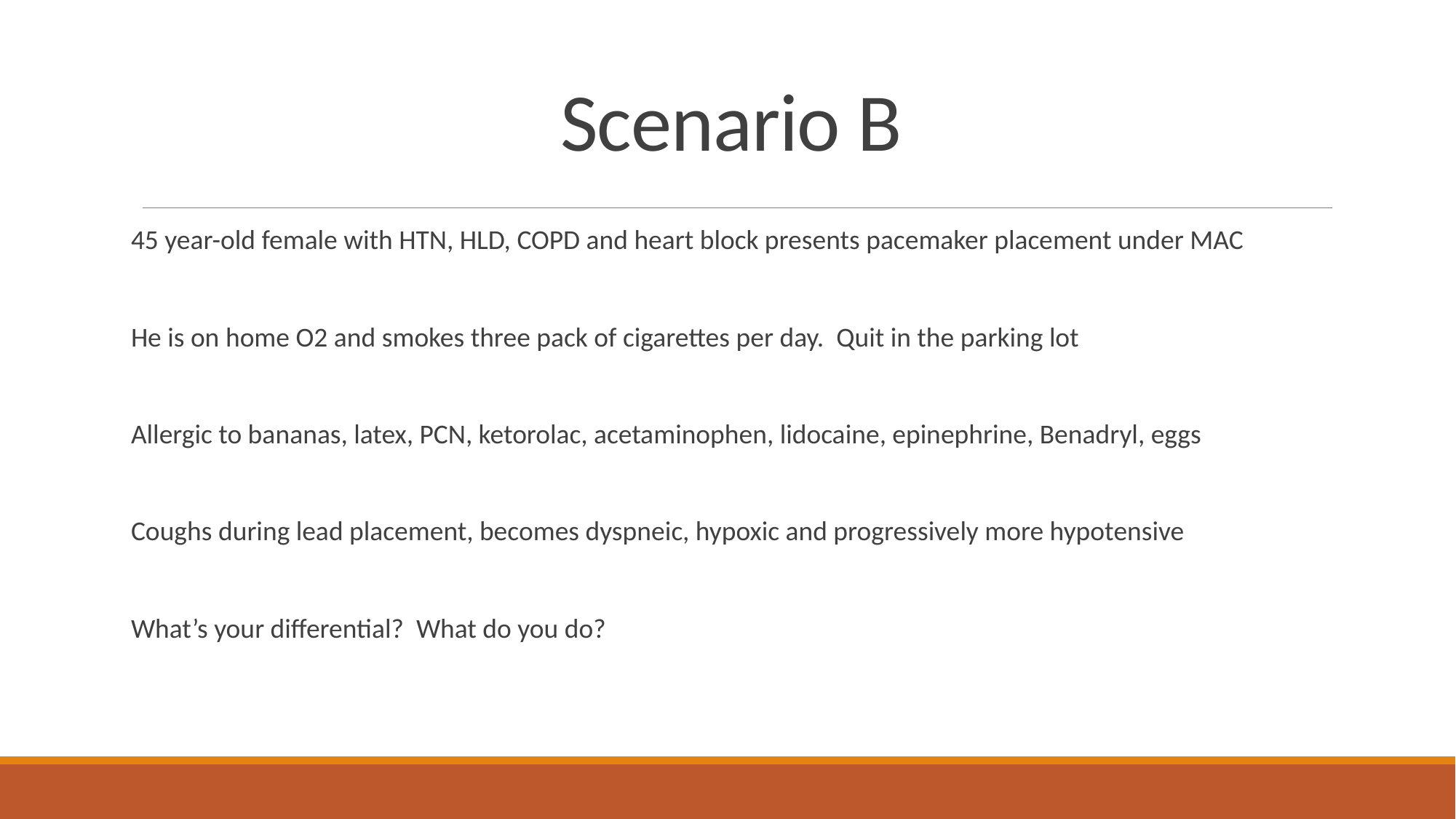

# Scenario B
45 year-old female with HTN, HLD, COPD and heart block presents pacemaker placement under MAC

He is on home O2 and smokes three pack of cigarettes per day.  Quit in the parking lot

Allergic to bananas, latex, PCN, ketorolac, acetaminophen, lidocaine, epinephrine, Benadryl, eggs

Coughs during lead placement, becomes dyspneic, hypoxic and progressively more hypotensive

What’s your differential?  What do you do?